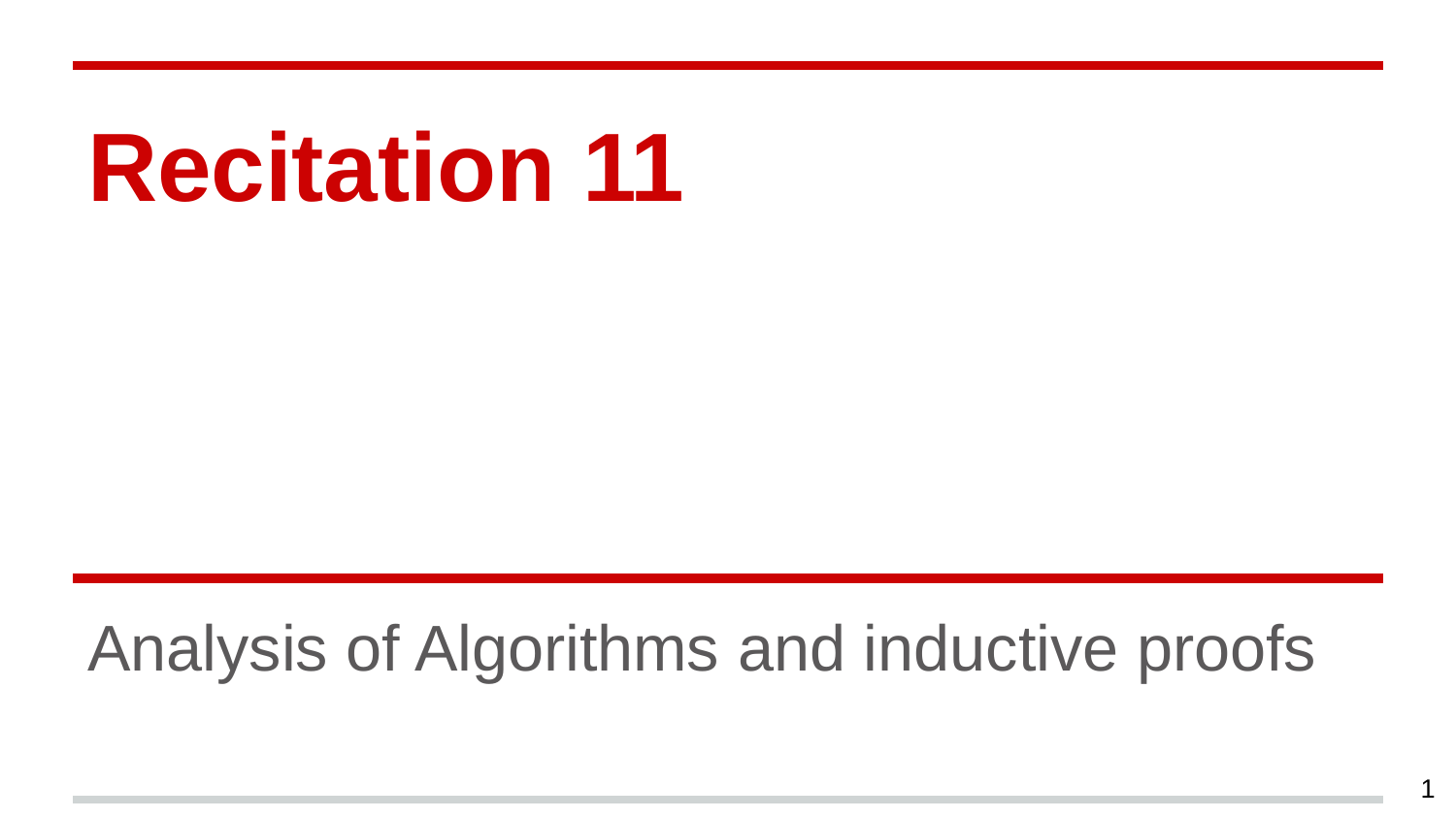

# Recitation 11
Analysis of Algorithms and inductive proofs
1